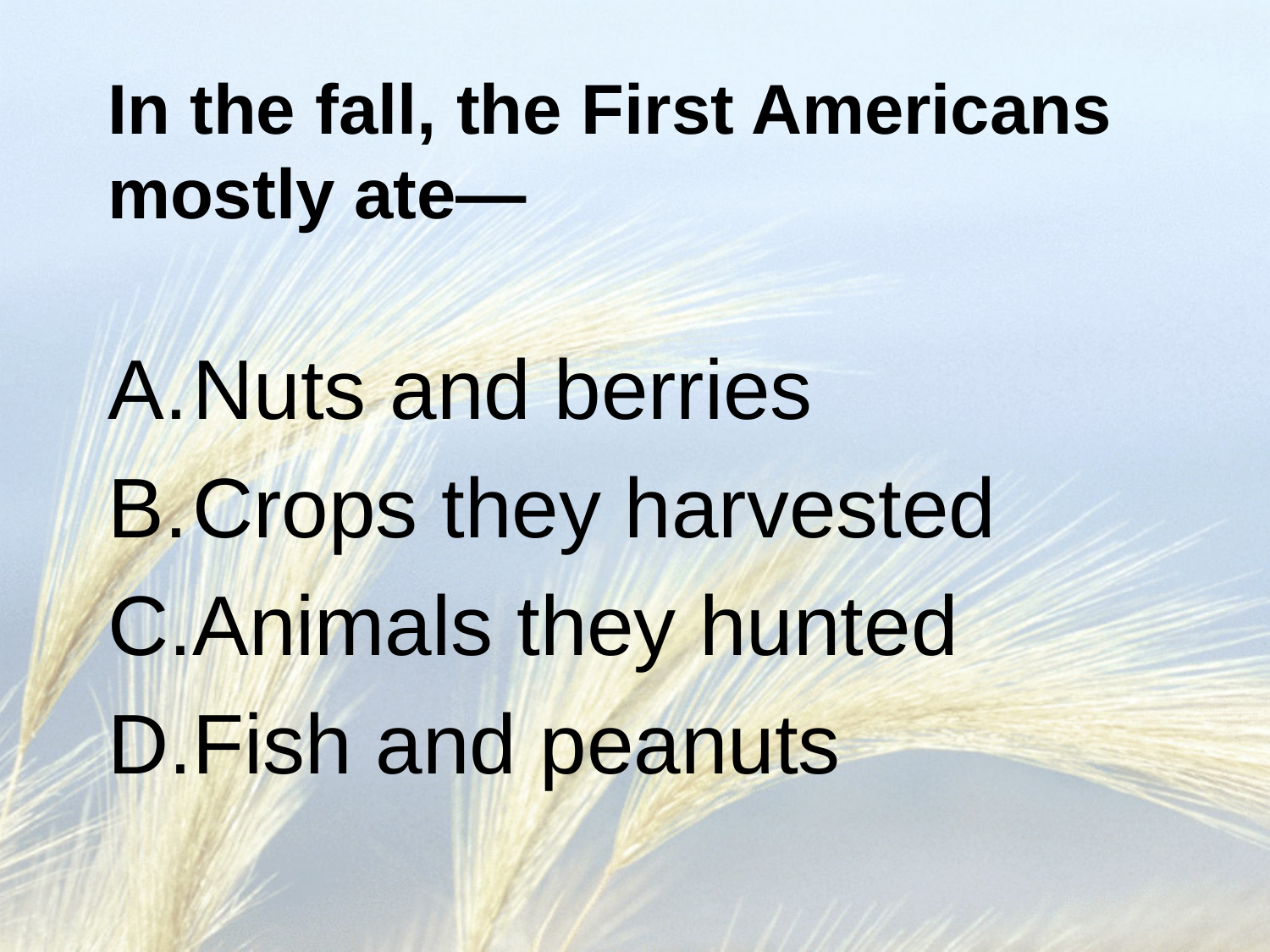

# In the fall, the First Americans mostly ate—
Nuts and berries
Crops they harvested
Animals they hunted
Fish and peanuts